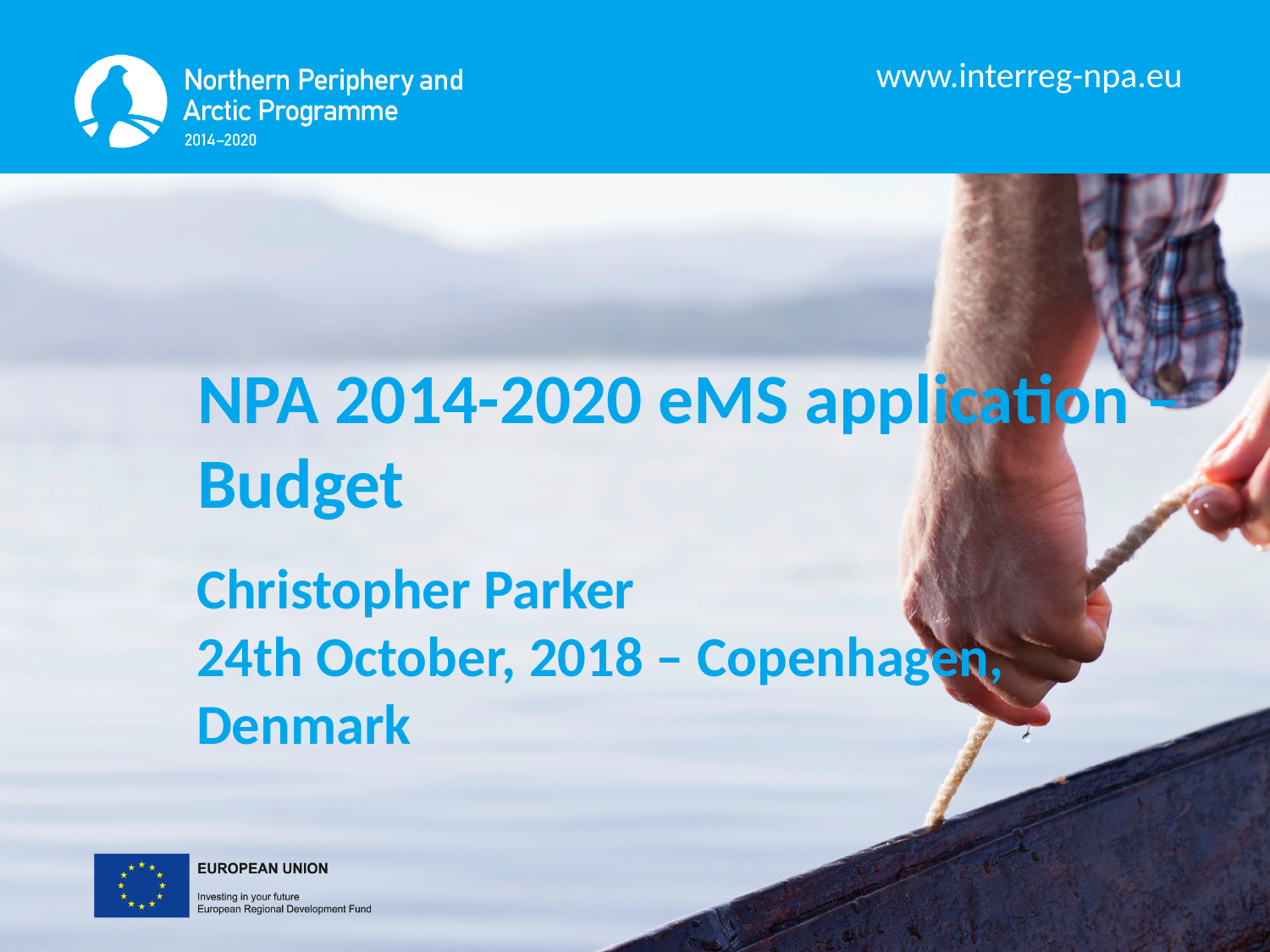

NPA 2014-2020 eMS application –
Budget
Christopher Parker
24th October, 2018 – Copenhagen, Denmark